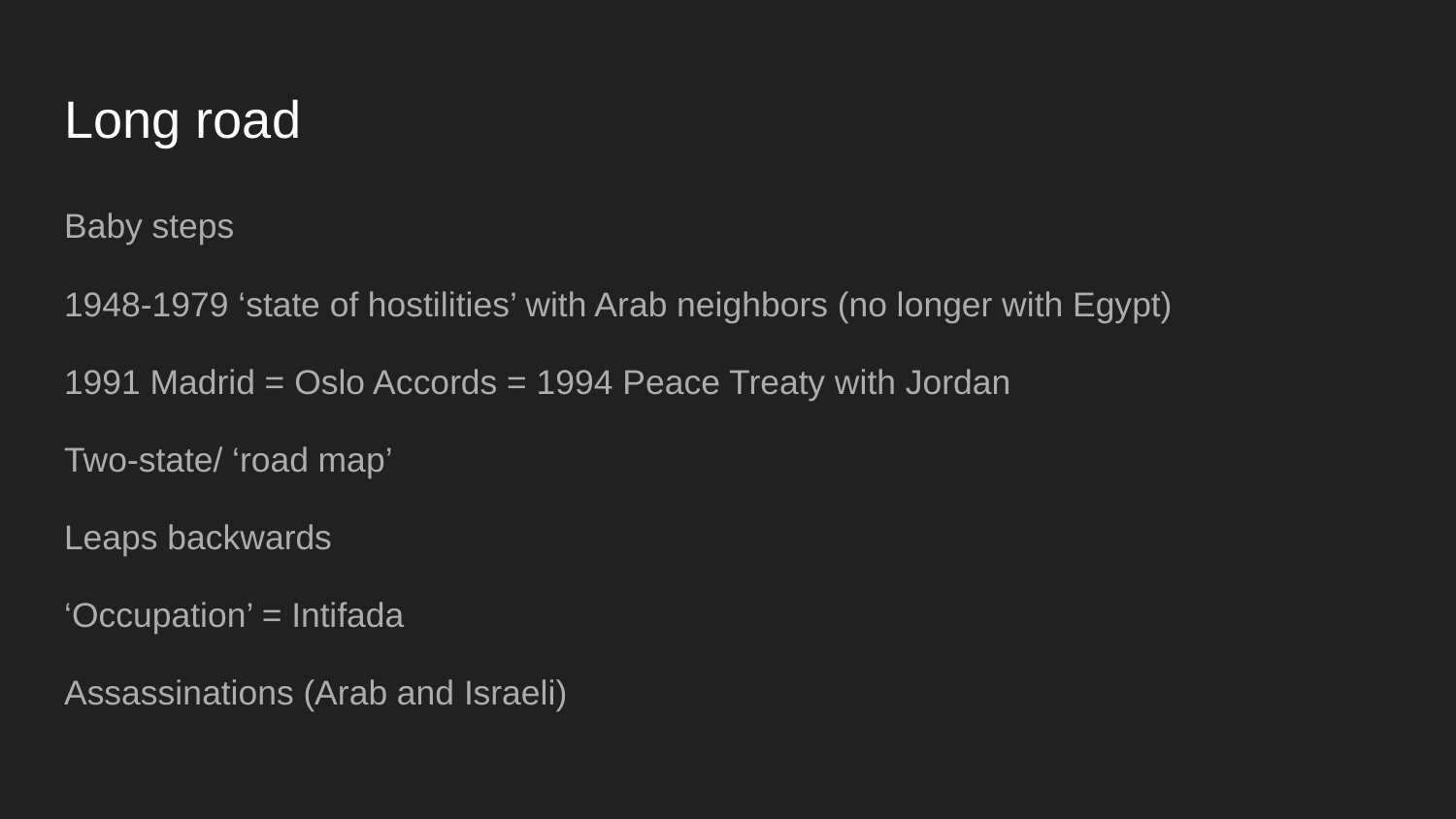

# Long road
Baby steps
1948-1979 ‘state of hostilities’ with Arab neighbors (no longer with Egypt)
1991 Madrid = Oslo Accords = 1994 Peace Treaty with Jordan
Two-state/ ‘road map’
Leaps backwards
‘Occupation’ = Intifada
Assassinations (Arab and Israeli)